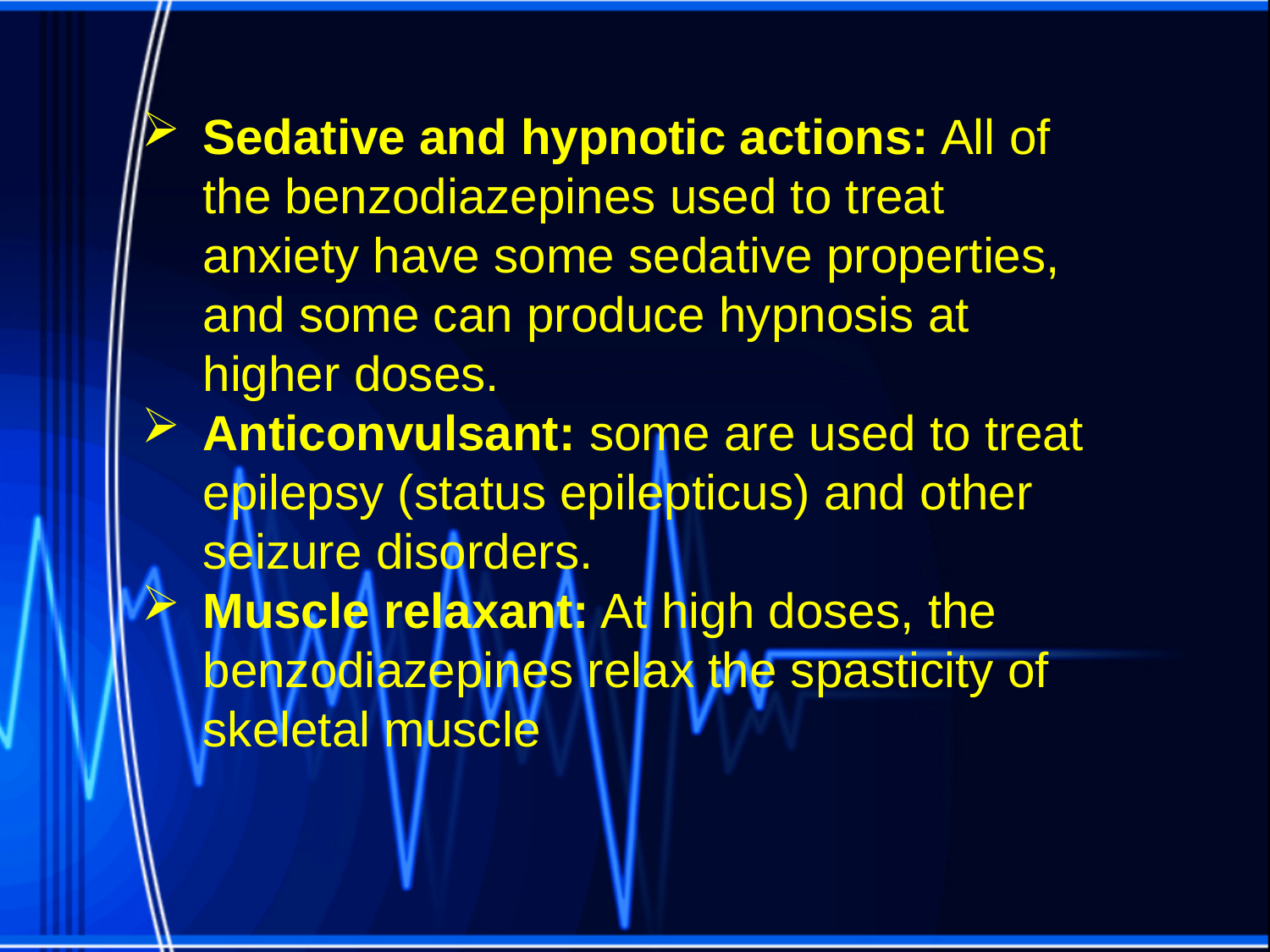

Sedative and hypnotic actions: All of the benzodiazepines used to treat anxiety have some sedative properties, and some can produce hypnosis at higher doses.
Anticonvulsant: some are used to treat epilepsy (status epilepticus) and other seizure disorders.
Muscle relaxant: At high doses, the benzodiazepines relax the spasticity of skeletal muscle